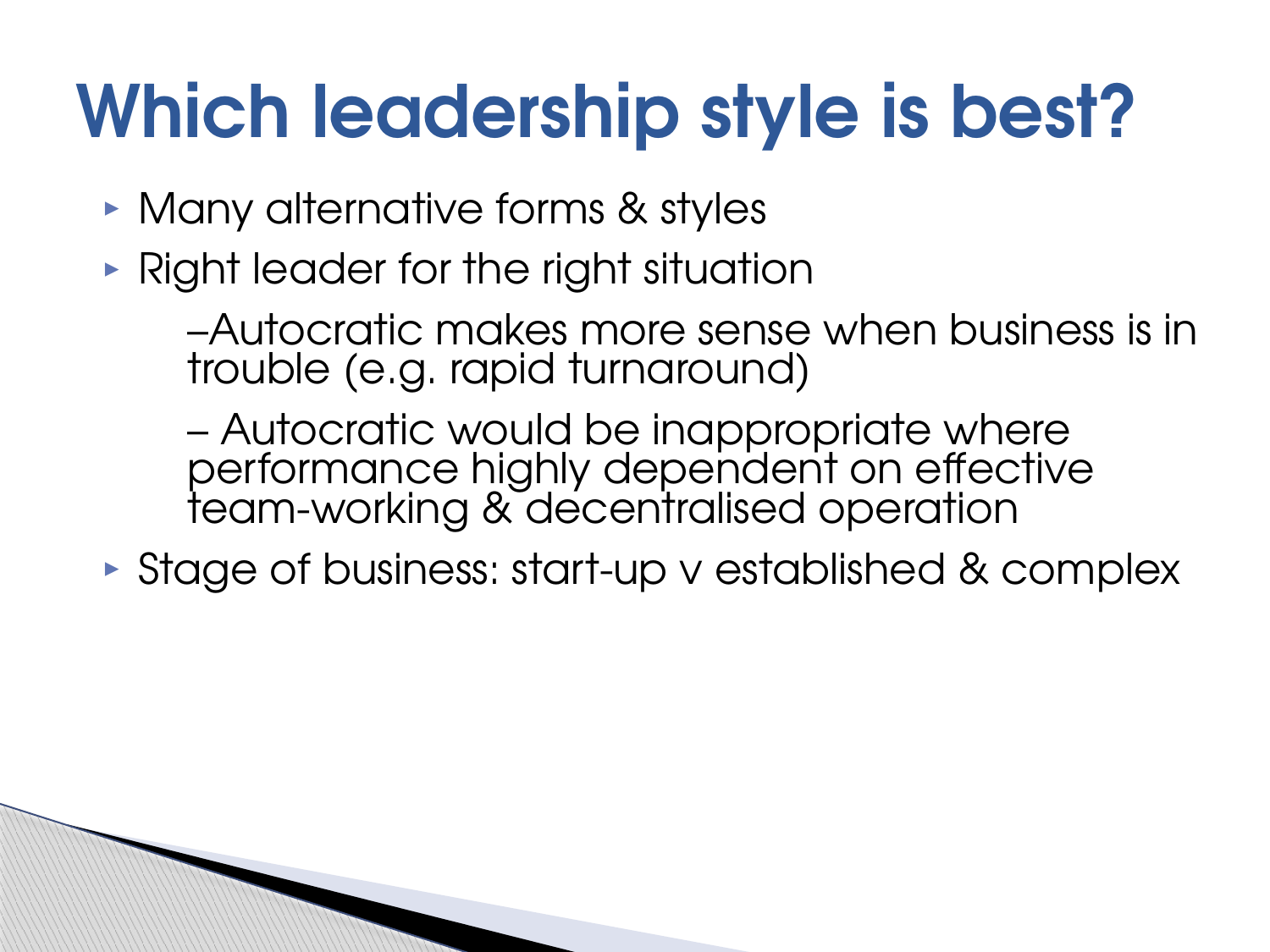

# Which leadership style is best?
Many alternative forms & styles
Right leader for the right situation
–Autocratic makes more sense when business is in trouble (e.g. rapid turnaround)
– Autocratic would be inappropriate where performance highly dependent on effective team-working & decentralised operation
Stage of business: start-up v established & complex